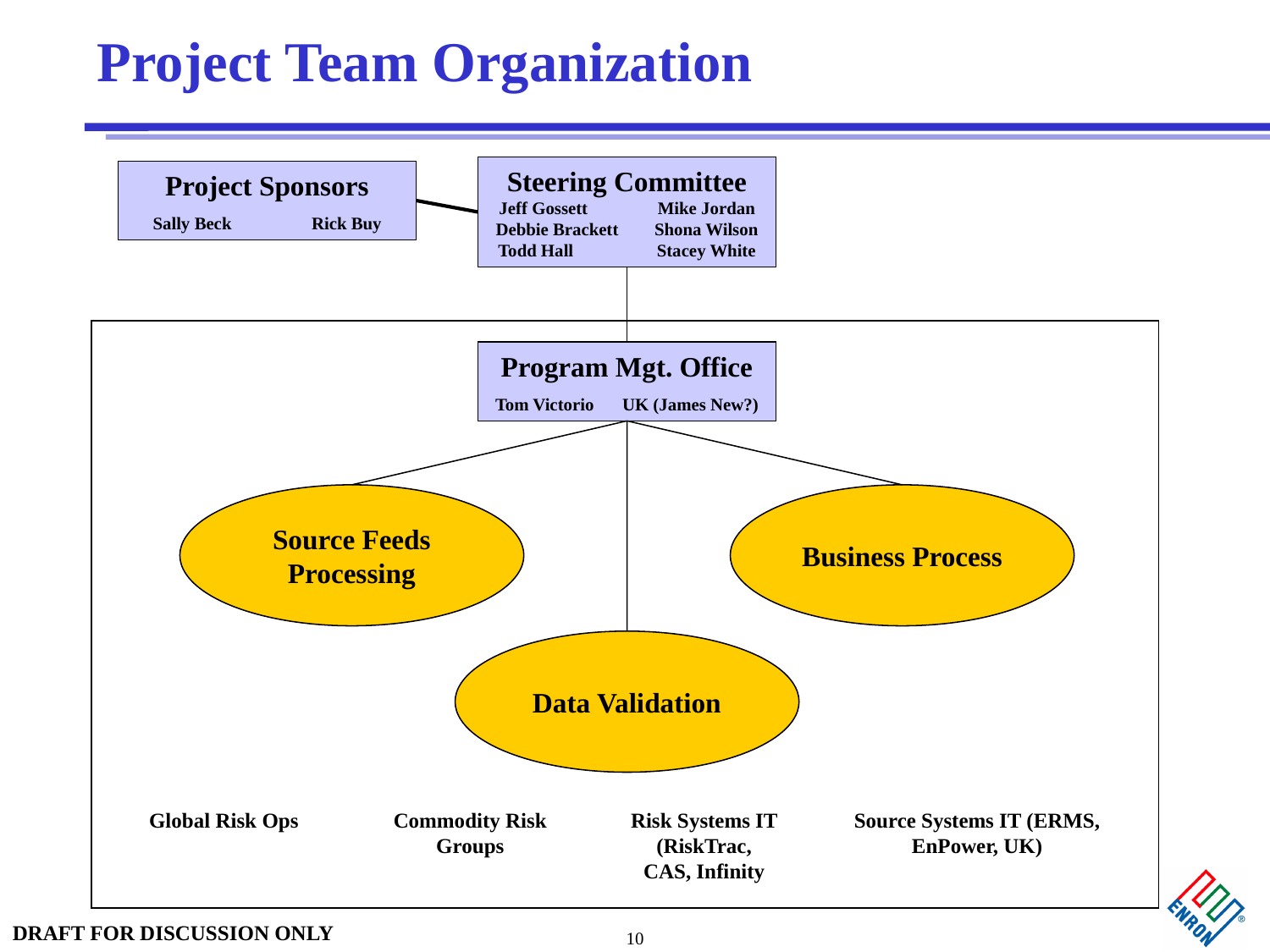

# Project Team Organization
Steering Committee
Jeff Gossett	Mike Jordan
Debbie Brackett	Shona Wilson
Todd Hall	Stacey White
Project Sponsors
Sally Beck	Rick Buy

Program Mgt. Office
Tom Victorio	UK (James New?)

Source Feeds Processing
Business Process

Data Validation
Global Risk Ops
Commodity Risk Groups
Risk Systems IT (RiskTrac, CAS, Infinity
Source Systems IT (ERMS, EnPower, UK)
10